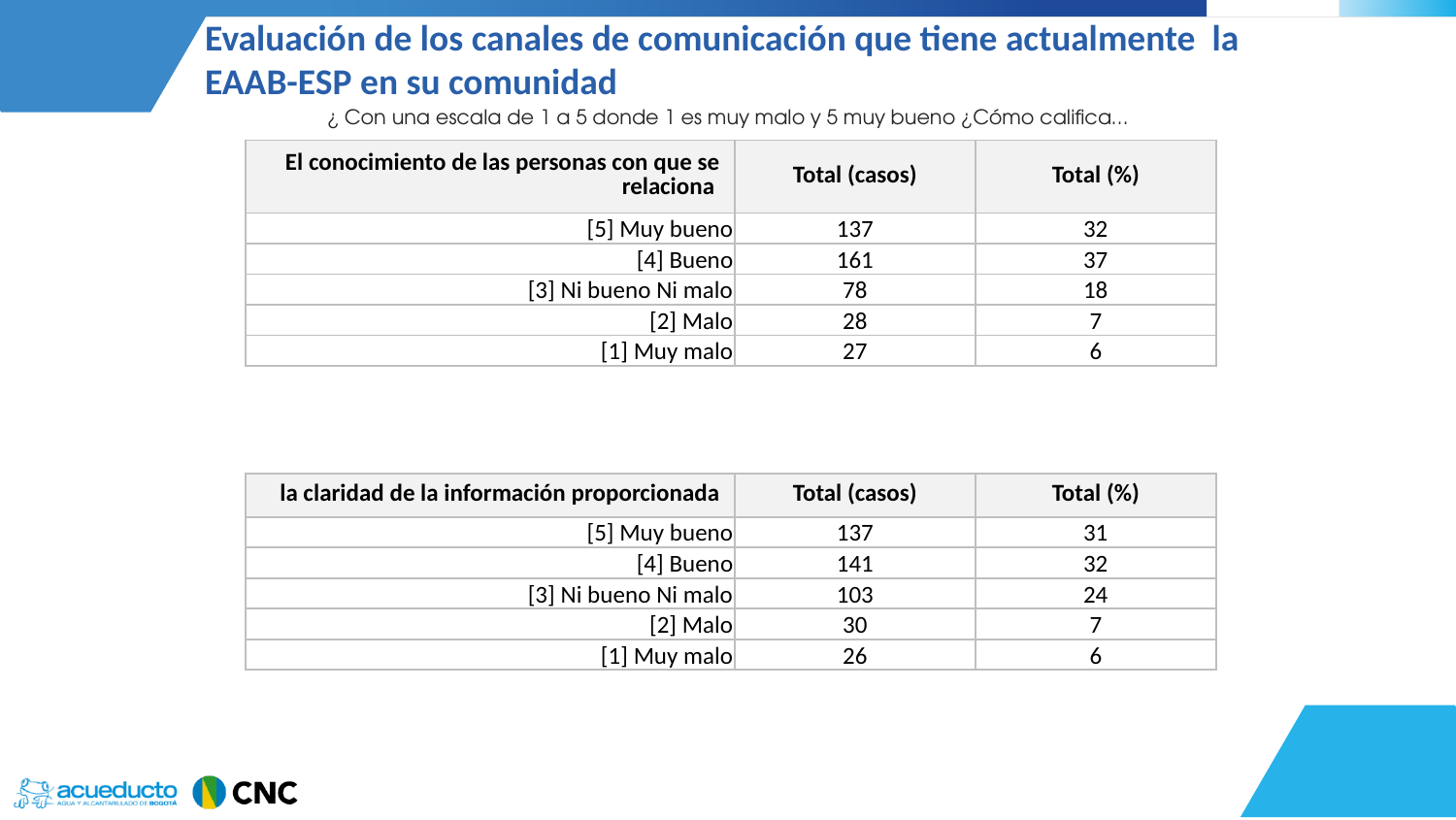

Evaluación de los canales de comunicación que tiene actualmente  la EAAB-ESP en su comunidad
¿ Con una escala de 1 a 5 donde 1 es muy malo y 5 muy bueno ¿Cómo califica…
| El conocimiento de las personas con que se relaciona | Total (casos) | Total (%) |
| --- | --- | --- |
| [5] Muy bueno | 137 | 32 |
| [4] Bueno | 161 | 37 |
| [3] Ni bueno Ni malo | 78 | 18 |
| [2] Malo | 28 | 7 |
| [1] Muy malo | 27 | 6 |
| la claridad de la información proporcionada | Total (casos) | Total (%) |
| --- | --- | --- |
| [5] Muy bueno | 137 | 31 |
| [4] Bueno | 141 | 32 |
| [3] Ni bueno Ni malo | 103 | 24 |
| [2] Malo | 30 | 7 |
| [1] Muy malo | 26 | 6 |